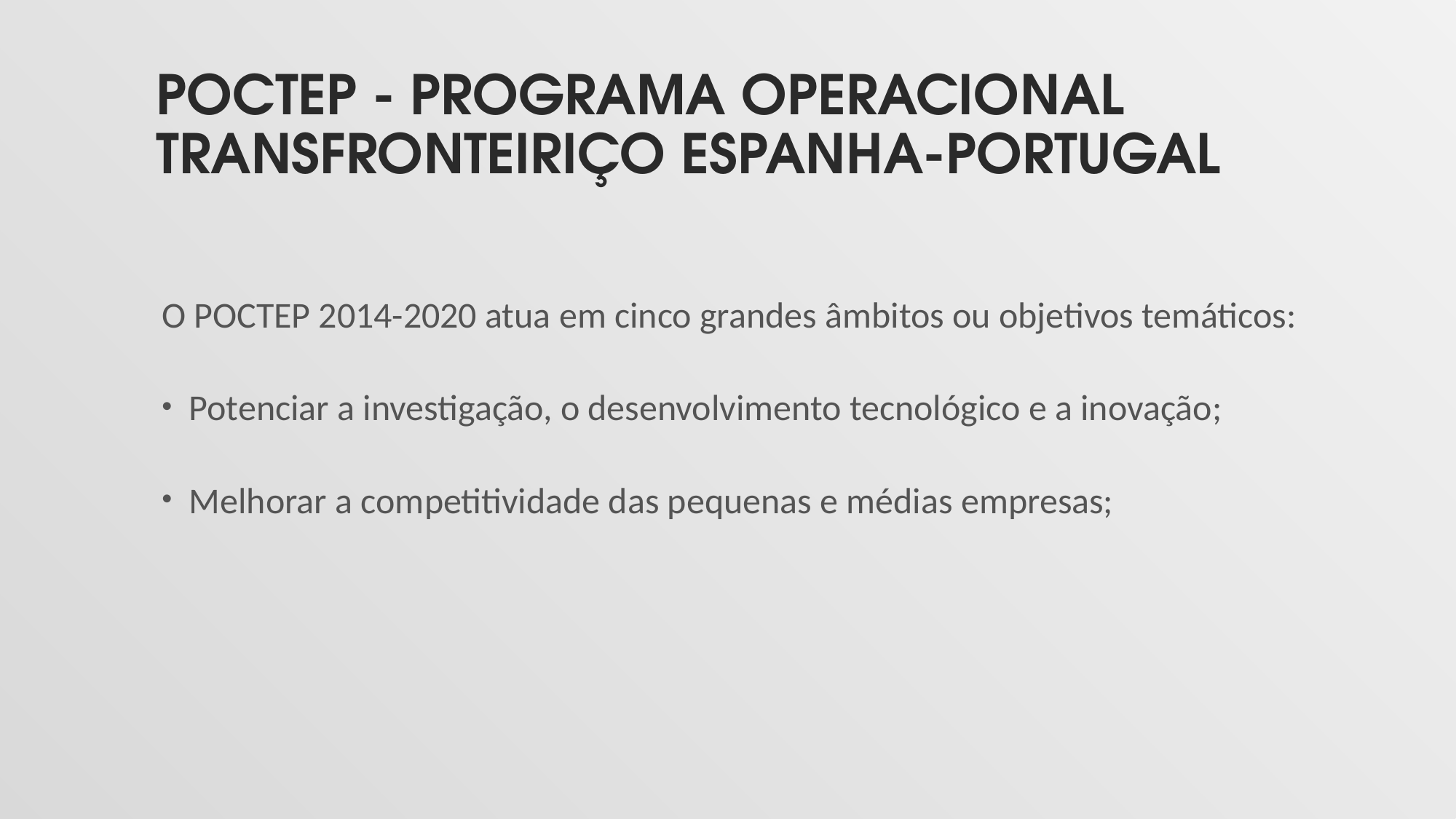

# POCTEP - PROGRAMA OPERACIONAL TRANSFRONTEIRIÇO ESPANHA-PORTUGAL
O POCTEP 2014-2020 atua em cinco grandes âmbitos ou objetivos temáticos:
Potenciar a investigação, o desenvolvimento tecnológico e a inovação;
Melhorar a competitividade das pequenas e médias empresas;